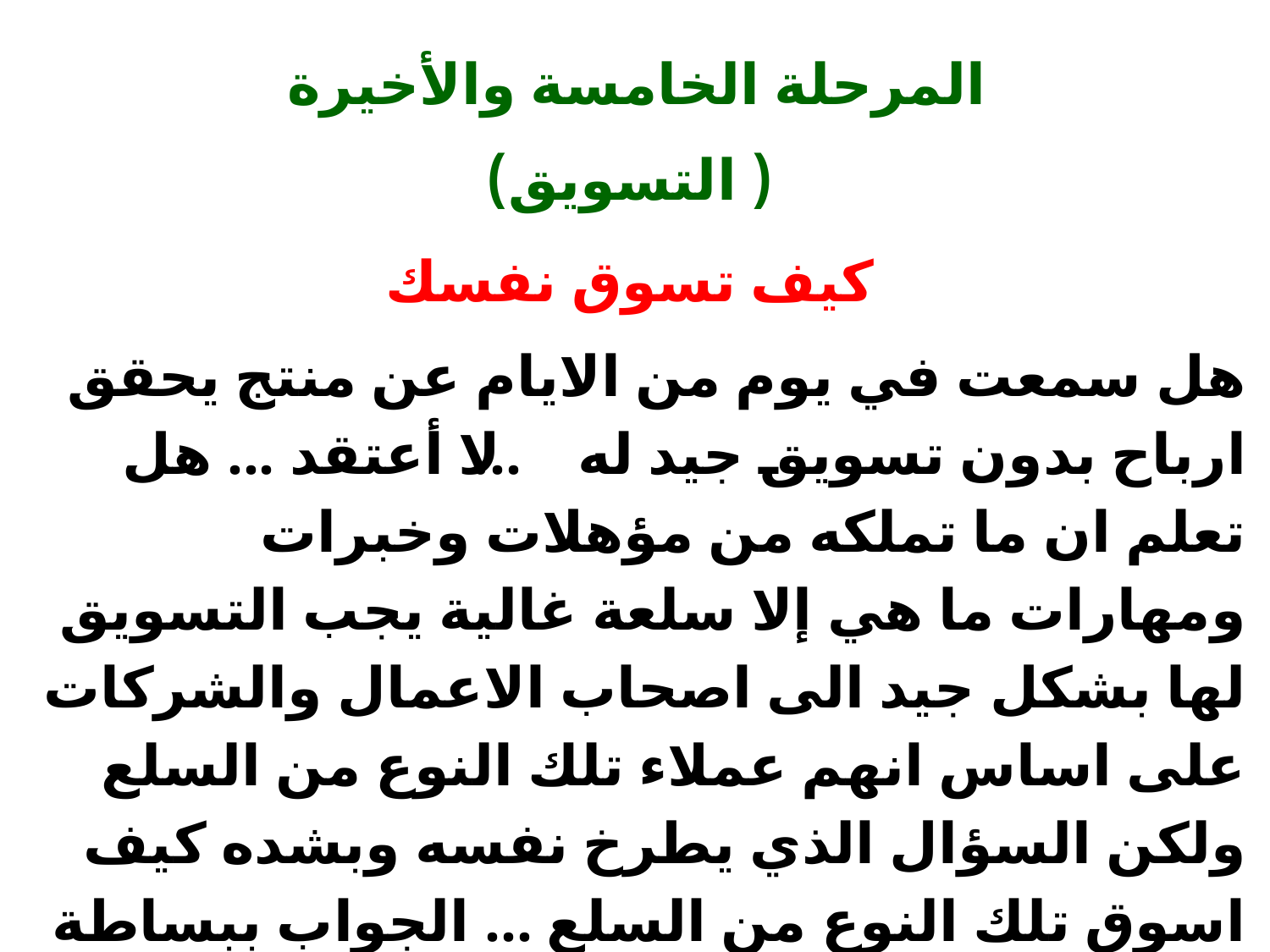

المرحلة الخامسة والأخيرة
( التسويق)
كيف تسوق نفسك
هل سمعت في يوم من الايام عن منتج يحقق ارباح بدون تسويق جيد له ... لا أعتقد ... هل تعلم ان ما تملكه من مؤهلات وخبرات ومهارات ما هي إلا سلعة غالية يجب التسويق لها بشكل جيد الى اصحاب الاعمال والشركات على اساس انهم عملاء تلك النوع من السلع ولكن السؤال الذي يطرخ نفسه وبشده كيف اسوق تلك النوع من السلع ... الجواب ببساطة شديدة أنك يمكنك ان تقوم بهذا الدور عن طريق أربع طرق مختلفة.
.